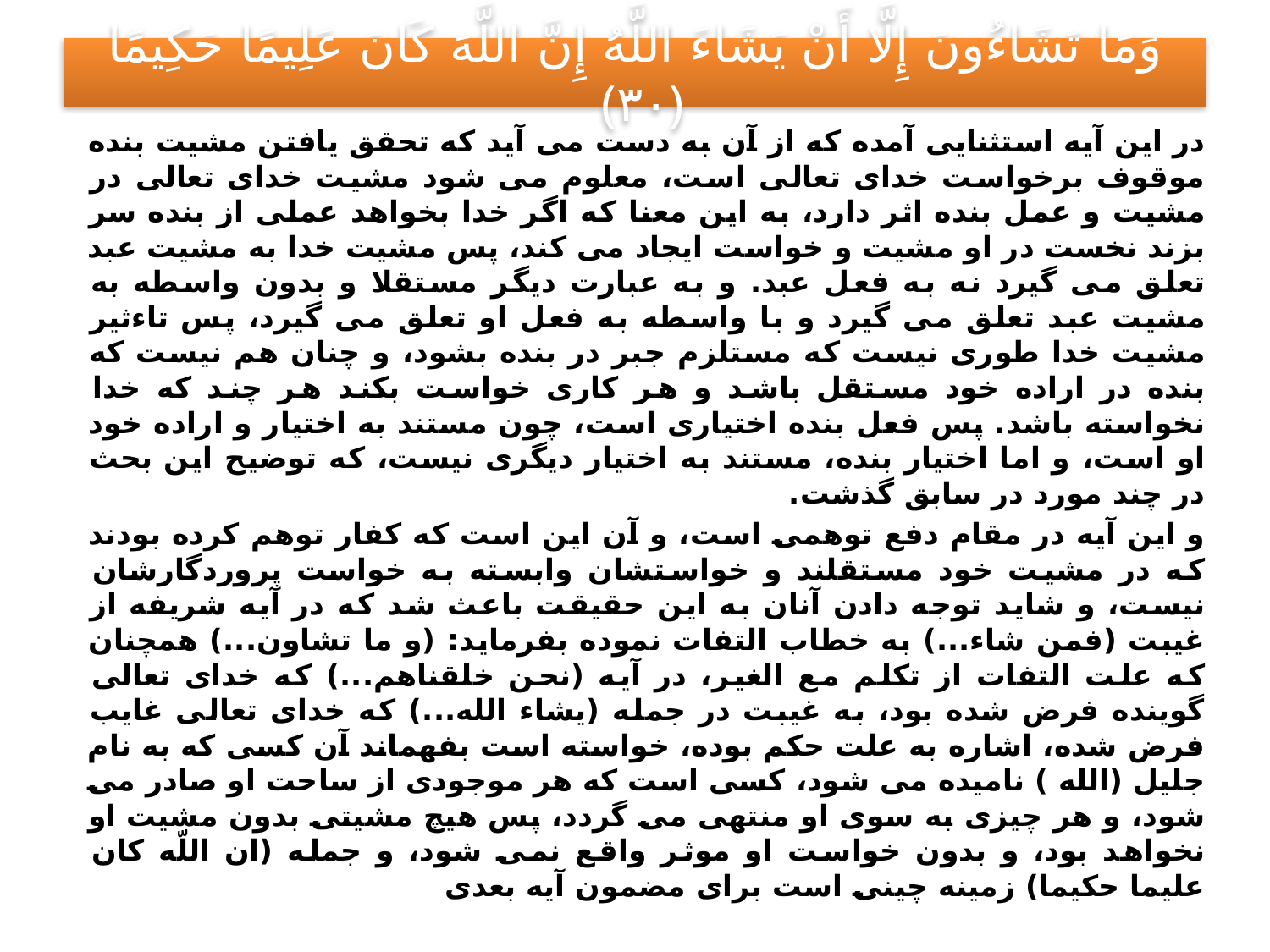

# وَمَا تَشَاءُونَ إِلَّا أَنْ يَشَاءَ اللَّهُ إِنَّ اللَّهَ كَانَ عَلِيمًا حَكِيمًا ﴿۳۰﴾
در اين آيه استثنايى آمده كه از آن به دست مى آيد كه تحقق يافتن مشيت بنده موقوف برخواست خداى تعالى است، معلوم مى شود مشيت خداى تعالى در مشيت و عمل بنده اثر دارد، به اين معنا كه اگر خدا بخواهد عملى از بنده سر بزند نخست در او مشيت و خواست ايجاد مى كند، پس مشيت خدا به مشيت عبد تعلق مى گيرد نه به فعل عبد. و به عبارت ديگر مستقلا و بدون واسطه به مشيت عبد تعلق مى گيرد و با واسطه به فعل او تعلق مى گيرد، پس تاءثير مشيت خدا طورى نيست كه مستلزم جبر در بنده بشود، و چنان هم نيست كه بنده در اراده خود مستقل باشد و هر كارى خواست بكند هر چند كه خدا نخواسته باشد. پس فعل بنده اختيارى است، چون مستند به اختيار و اراده خود او است، و اما اختيار بنده، مستند به اختيار ديگرى نيست، كه توضيح اين بحث در چند مورد در سابق گذشت.
و اين آيه در مقام دفع توهمى است، و آن اين است كه كفار توهم كرده بودند كه در مشيت خود مستقلند و خواستشان وابسته به خواست پروردگارشان نيست، و شايد توجه دادن آنان به اين حقيقت باعث شد كه در آيه شريفه از غيبت (فمن شاء...) به خطاب التفات نموده بفرمايد: (و ما تشاون...) همچنان كه علت التفات از تكلم مع الغير، در آيه (نحن خلقناهم...) كه خداى تعالى گوينده فرض شده بود، به غيبت در جمله (يشاء الله...) كه خداى تعالى غايب فرض شده، اشاره به علت حكم بوده، خواسته است بفهماند آن كسى كه به نام جليل (الله ) ناميده مى شود، كسى است كه هر موجودى از ساحت او صادر مى شود، و هر چيزى به سوى او منتهى مى گردد، پس هيچ مشيتى بدون مشيت او نخواهد بود، و بدون خواست او موثر واقع نمى شود، و جمله (ان اللّه كان عليما حكيما) زمينه چينى است براى مضمون آيه بعدى